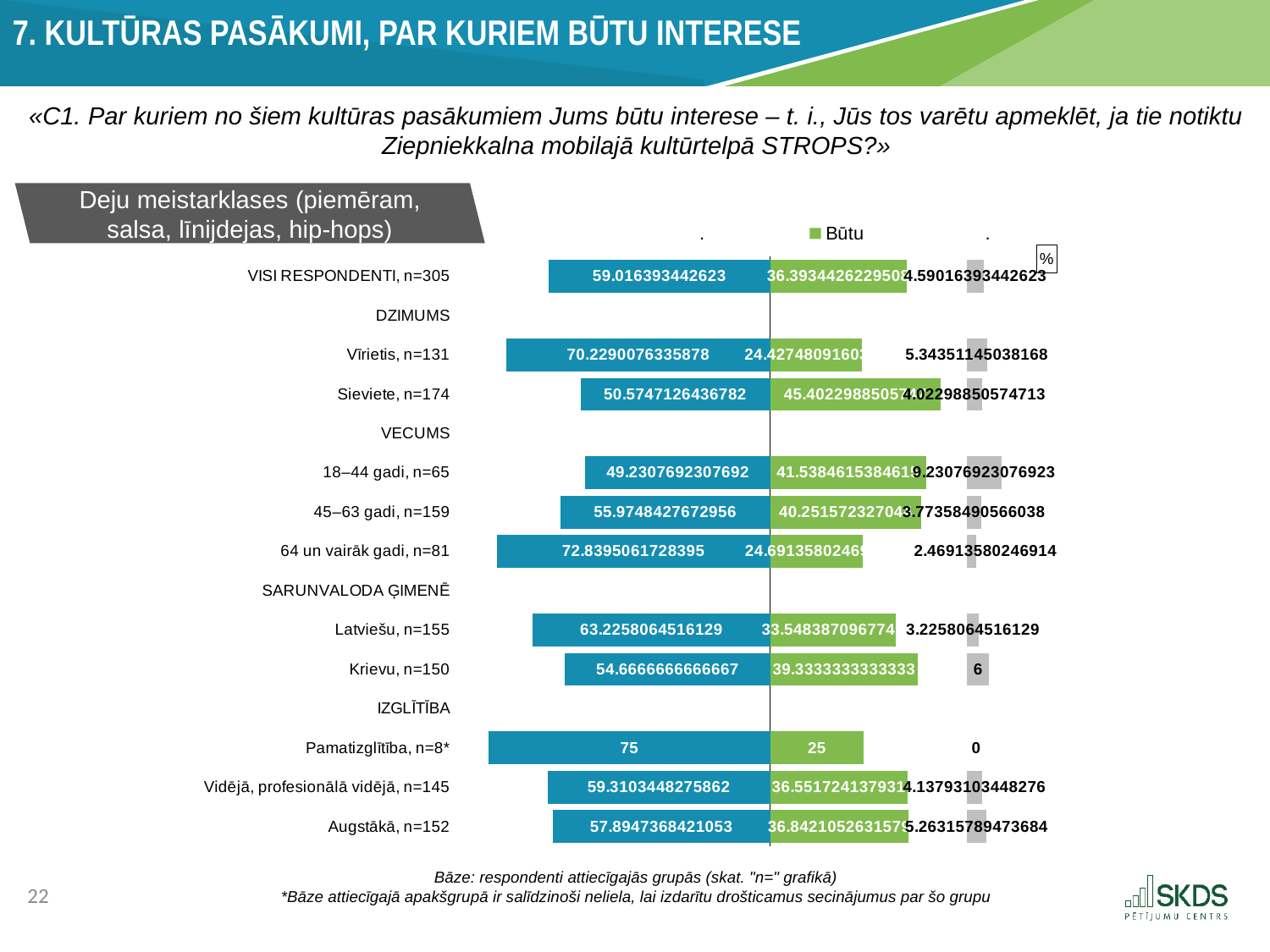

7. Kultūras pasākumi, par kuriem būtu interese
«C1. Par kuriem no šiem kultūras pasākumiem Jums būtu interese – t. i., Jūs tos varētu apmeklēt, ja tie notiktu Ziepniekkalna mobilajā kultūrtelpā STROPS?»
Deju meistarklases (piemēram, salsa, līnijdejas, hip-hops)

### Chart: %

| Category | . | Nebūtu | Būtu | . | Grūti pateikt |
|---|---|---|---|---|---|
| VISI RESPONDENTI, n=305 | 22.98360655737705 | 59.01639344262295 | 36.39344262295082 | 16.008856227623887 | 4.590163934426229 |
| DZIMUMS | 82.0 | None | None | 52.40229885057471 | None |
| Vīrietis, n=131 | 11.770992366412216 | 70.22900763358778 | 24.427480916030536 | 27.974817934544173 | 5.343511450381679 |
| Sieviete, n=174 | 31.42528735632184 | 50.57471264367816 | 45.40229885057471 | 7.0 | 4.022988505747127 |
| VECUMS | 82.0 | None | None | 52.40229885057471 | None |
| 18–44 gadi, n=65 | 32.76923076923077 | 49.23076923076923 | 41.53846153846154 | 10.86383731211317 | 9.23076923076923 |
| 45–63 gadi, n=159 | 26.0251572327044 | 55.9748427672956 | 40.25157232704402 | 12.150726523530686 | 3.7735849056603774 |
| 64 un vairāk gadi, n=81 | 9.160493827160494 | 72.8395061728395 | 24.691358024691358 | 27.710940825883352 | 2.4691358024691357 |
| SARUNVALODA ĢIMENĒ | 82.0 | None | None | 52.40229885057471 | None |
| Latviešu, n=155 | 18.774193548387096 | 63.225806451612904 | 33.54838709677419 | 18.853911753800517 | 3.225806451612903 |
| Krievu, n=150 | 27.333333333333336 | 54.666666666666664 | 39.333333333333336 | 13.068965517241374 | 6.0 |
| IZGLĪTĪBA | 82.0 | None | None | 52.40229885057471 | None |
| Pamatizglītība, n=8* | 7.0 | 75.0 | 25.0 | 27.40229885057471 | 0.0 |
| Vidējā, profesionālā vidējā, n=145 | 22.689655172413794 | 59.310344827586206 | 36.55172413793103 | 15.850574712643677 | 4.137931034482759 |
| Augstākā, n=152 | 24.10526315789474 | 57.89473684210526 | 36.8421052631579 | 15.560193587416812 | 5.2631578947368425 |
Bāze: respondenti attiecīgajās grupās (skat. "n=" grafikā)
*Bāze attiecīgajā apakšgrupā ir salīdzinoši neliela, lai izdarītu drošticamus secinājumus par šo grupu